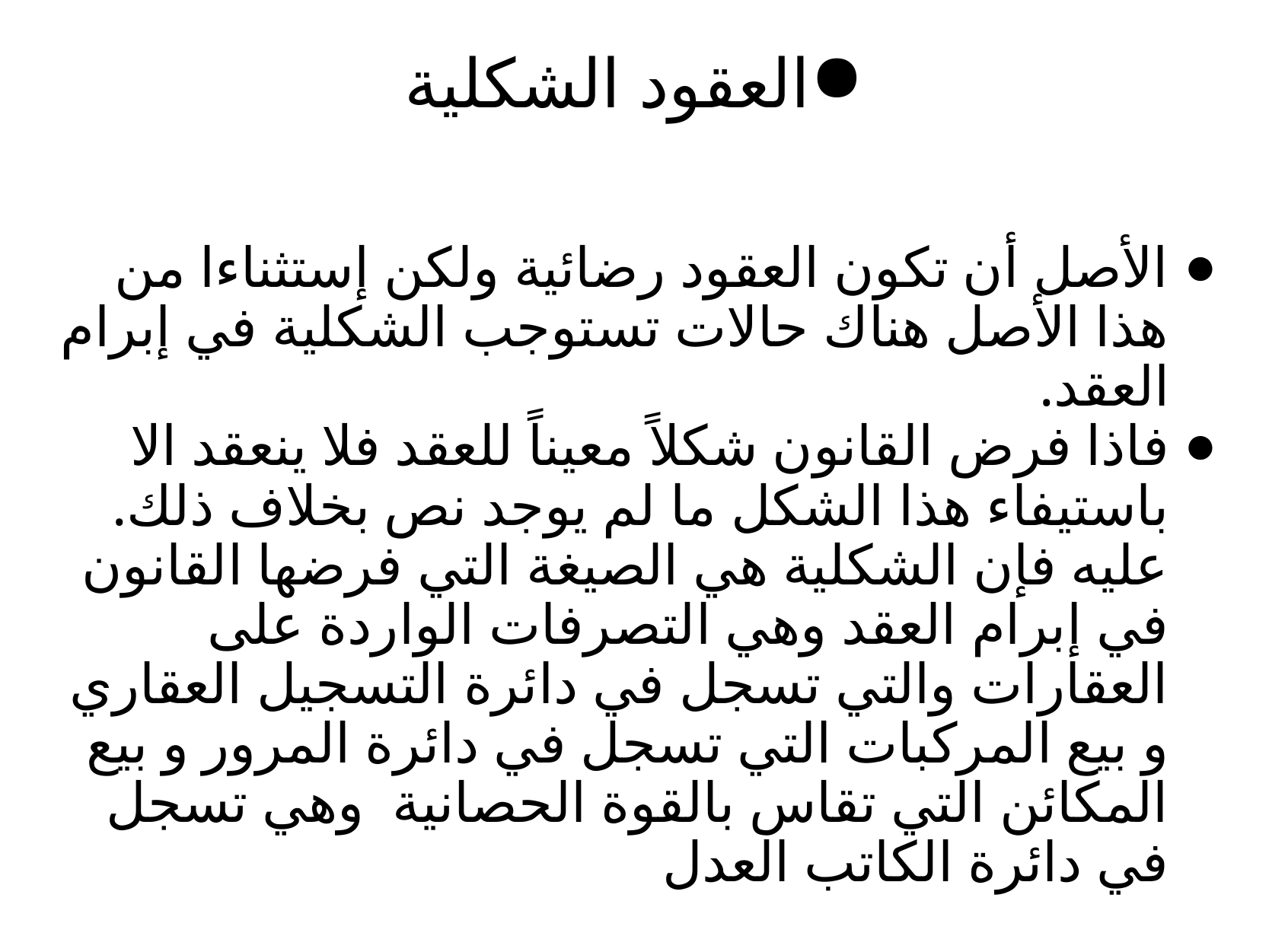

# العقود الشكلية
الأصل أن تكون العقود رضائية ولكن إستثناءا من هذا الأصل هناك حالات تستوجب الشكلية في إبرام العقد.
فاذا فرض القانون شكلاً معيناً للعقد فلا ينعقد الا باستيفاء هذا الشكل ما لم يوجد نص بخلاف ذلك.
عليه فإن الشكلية هي الصيغة التي فرضها القانون في إبرام العقد وهي التصرفات الواردة على العقارات والتي تسجل في دائرة التسجيل العقاري  و بيع المركبات التي تسجل في دائرة المرور و بيع المكائن التي تقاس بالقوة الحصانية  وهي تسجل في دائرة الكاتب العدل